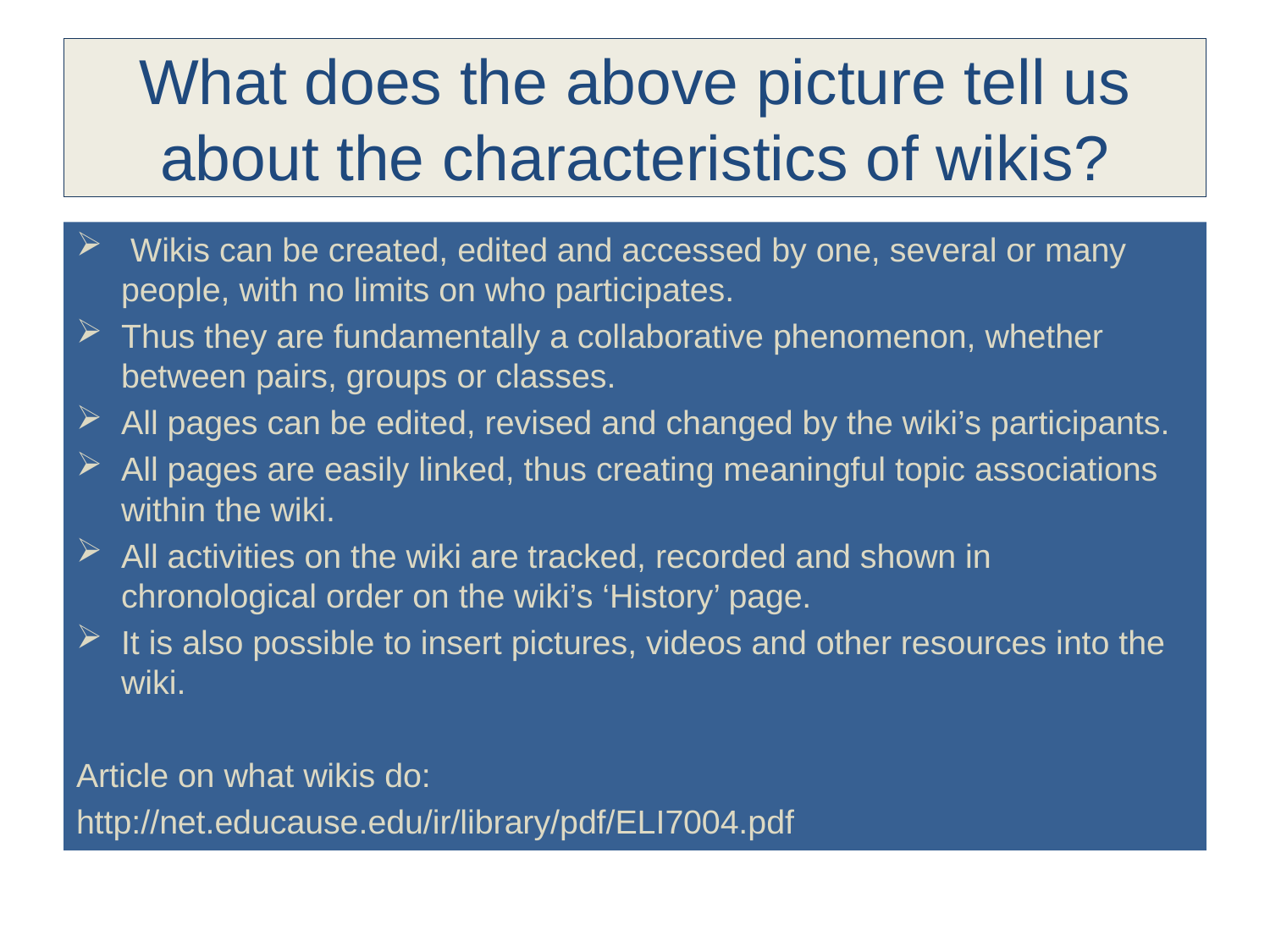

# What does the above picture tell us about the characteristics of wikis?
 Wikis can be created, edited and accessed by one, several or many people, with no limits on who participates.
Thus they are fundamentally a collaborative phenomenon, whether between pairs, groups or classes.
All pages can be edited, revised and changed by the wiki’s participants.
All pages are easily linked, thus creating meaningful topic associations within the wiki.
All activities on the wiki are tracked, recorded and shown in chronological order on the wiki’s ‘History’ page.
It is also possible to insert pictures, videos and other resources into the wiki.

Article on what wikis do:
http://net.educause.edu/ir/library/pdf/ELI7004.pdf